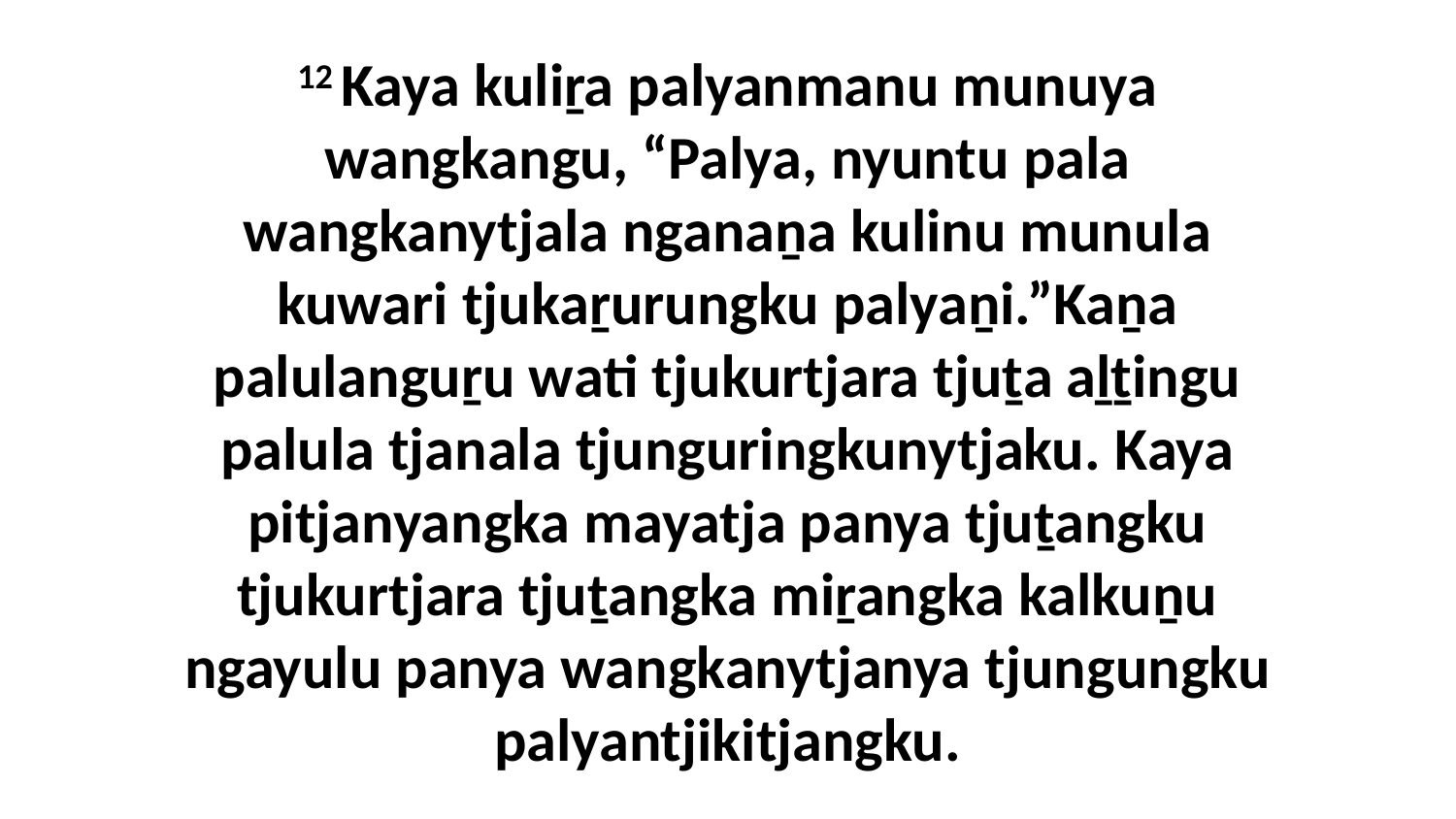

12 Kaya kuliṟa palyanmanu munuya wangkangu, “Palya, nyuntu pala wangkanytjala nganaṉa kulinu munula kuwari tjukaṟurungku palyaṉi.”Kaṉa palulanguṟu wati tjukurtjara tjuṯa aḻṯingu palula tjanala tjunguringkunytjaku. Kaya pitjanyangka mayatja panya tjuṯangku tjukurtjara tjuṯangka miṟangka kalkuṉu ngayulu panya wangkanytjanya tjungungku palyantjikitjangku.